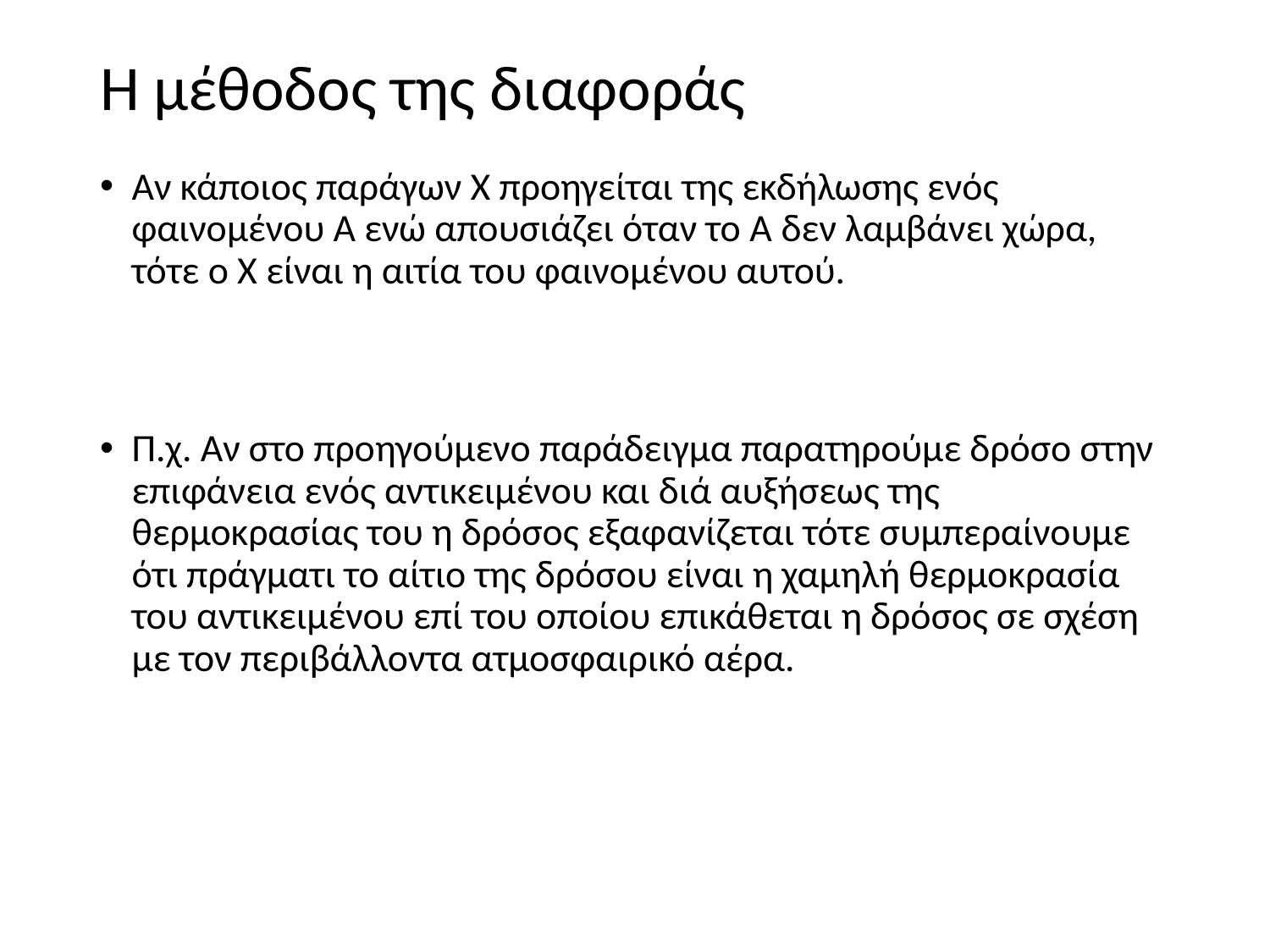

# Η μέθοδος της διαφοράς
Αν κάποιος παράγων Χ προηγείται της εκδήλωσης ενός φαινομένου Α ενώ απουσιάζει όταν το Α δεν λαμβάνει χώρα, τότε ο Χ είναι η αιτία του φαινομένου αυτού.

Π.χ. Αν στο προηγούμενο παράδειγμα παρατηρούμε δρόσο στην επιφάνεια ενός αντικειμένου και διά αυξήσεως της θερμοκρασίας του η δρόσος εξαφανίζεται τότε συμπεραίνουμε ότι πράγματι το αίτιο της δρόσου είναι η χαμηλή θερμοκρασία του αντικειμένου επί του οποίου επικάθεται η δρόσος σε σχέση με τον περιβάλλοντα ατμοσφαιρικό αέρα.